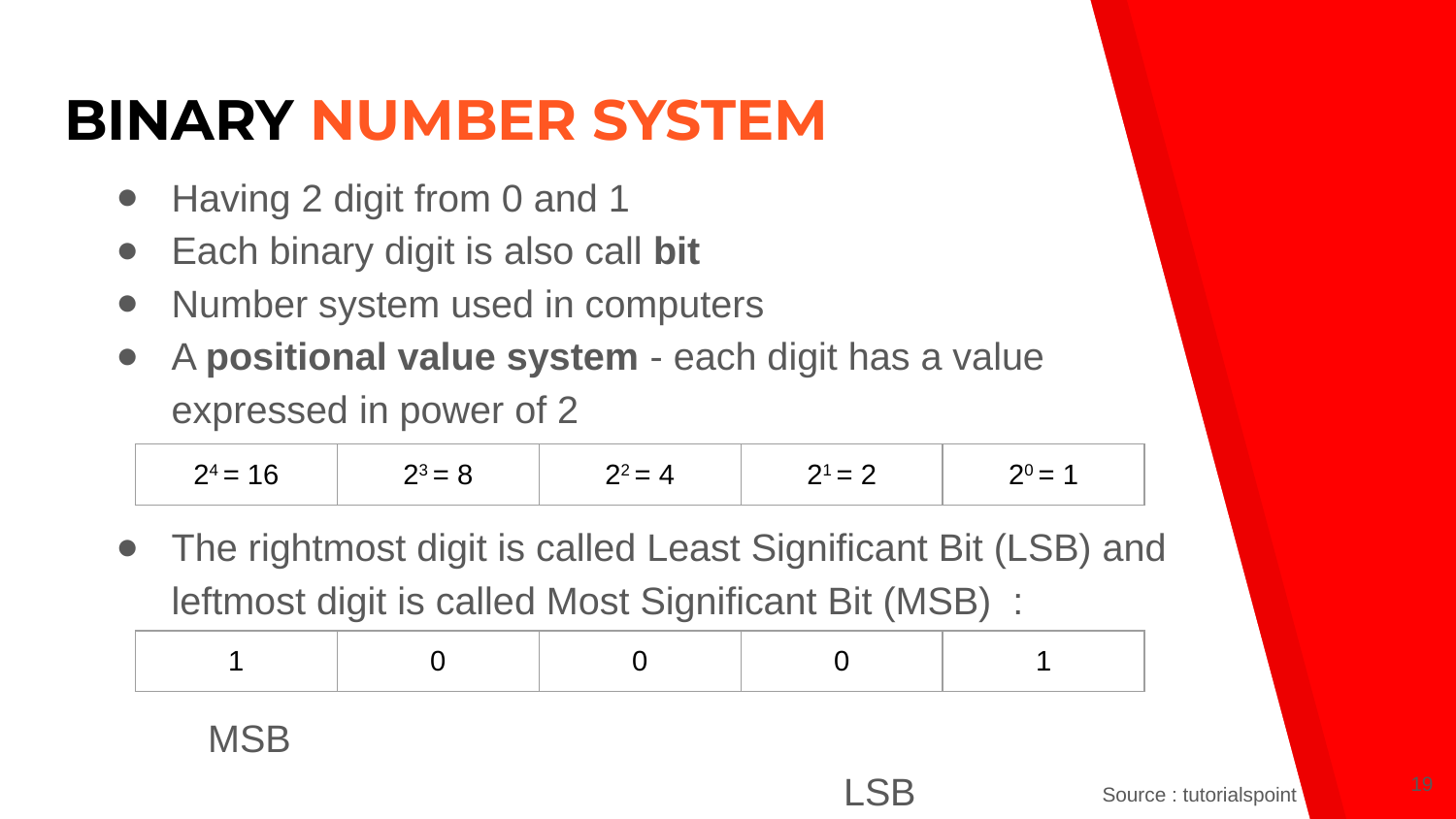

# BINARY NUMBER SYSTEM
Having 2 digit from 0 and 1
Each binary digit is also call bit
Number system used in computers
A positional value system - each digit has a value expressed in power of 2

The rightmost digit is called Least Significant Bit (LSB) and leftmost digit is called Most Significant Bit (MSB)  :

MSB										     LSB

| 24 = 16 | 23 = 8 | 22 = 4 | 21 = 2 | 20 = 1 |
| --- | --- | --- | --- | --- |
| 1 | 0 | 0 | 0 | 1 |
| --- | --- | --- | --- | --- |
19
Source : tutorialspoint